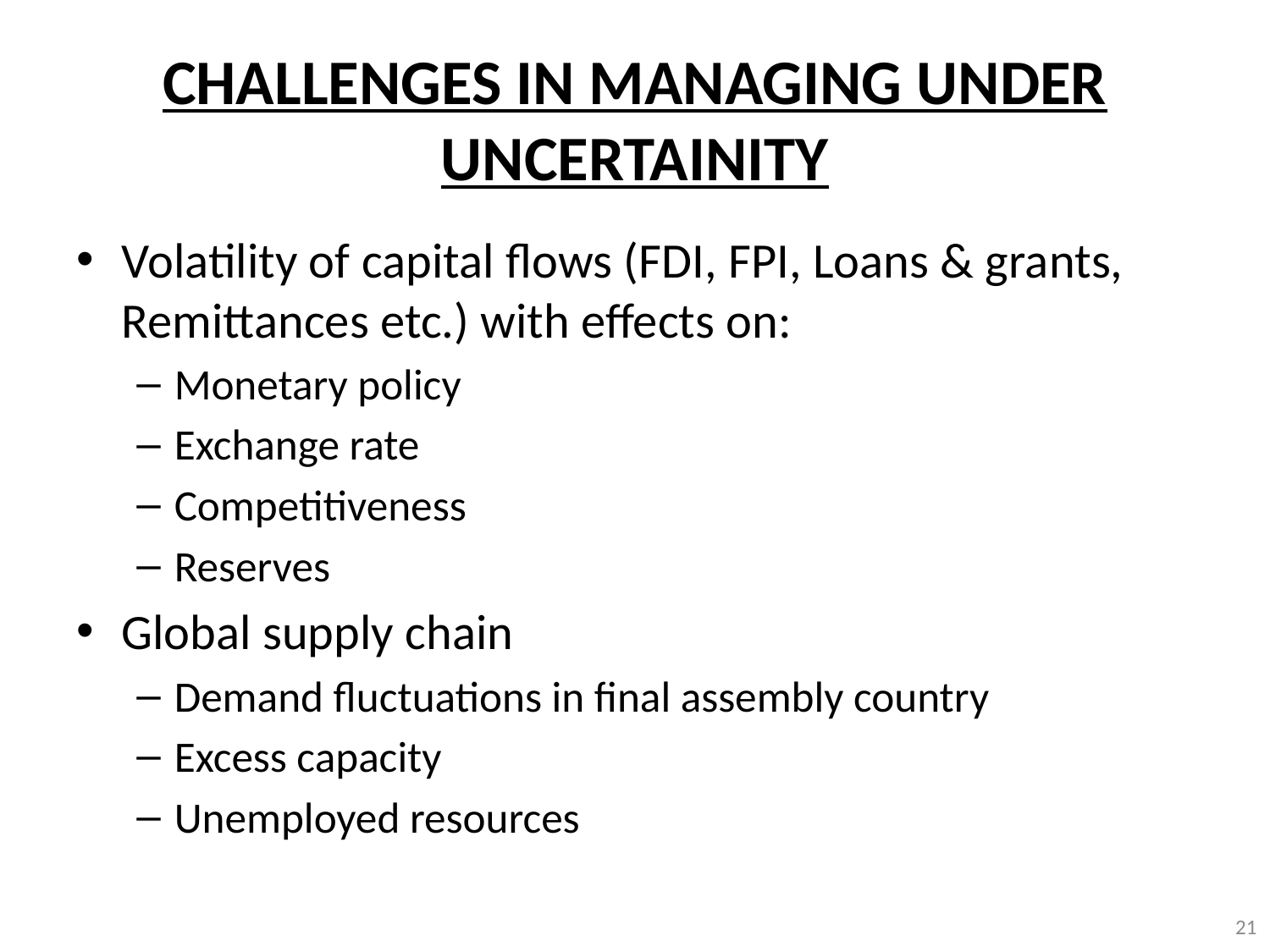

# CHALLENGES IN MANAGING UNDER UNCERTAINITY
Volatility of capital flows (FDI, FPI, Loans & grants, Remittances etc.) with effects on:
Monetary policy
Exchange rate
Competitiveness
Reserves
Global supply chain
Demand fluctuations in final assembly country
Excess capacity
Unemployed resources

21